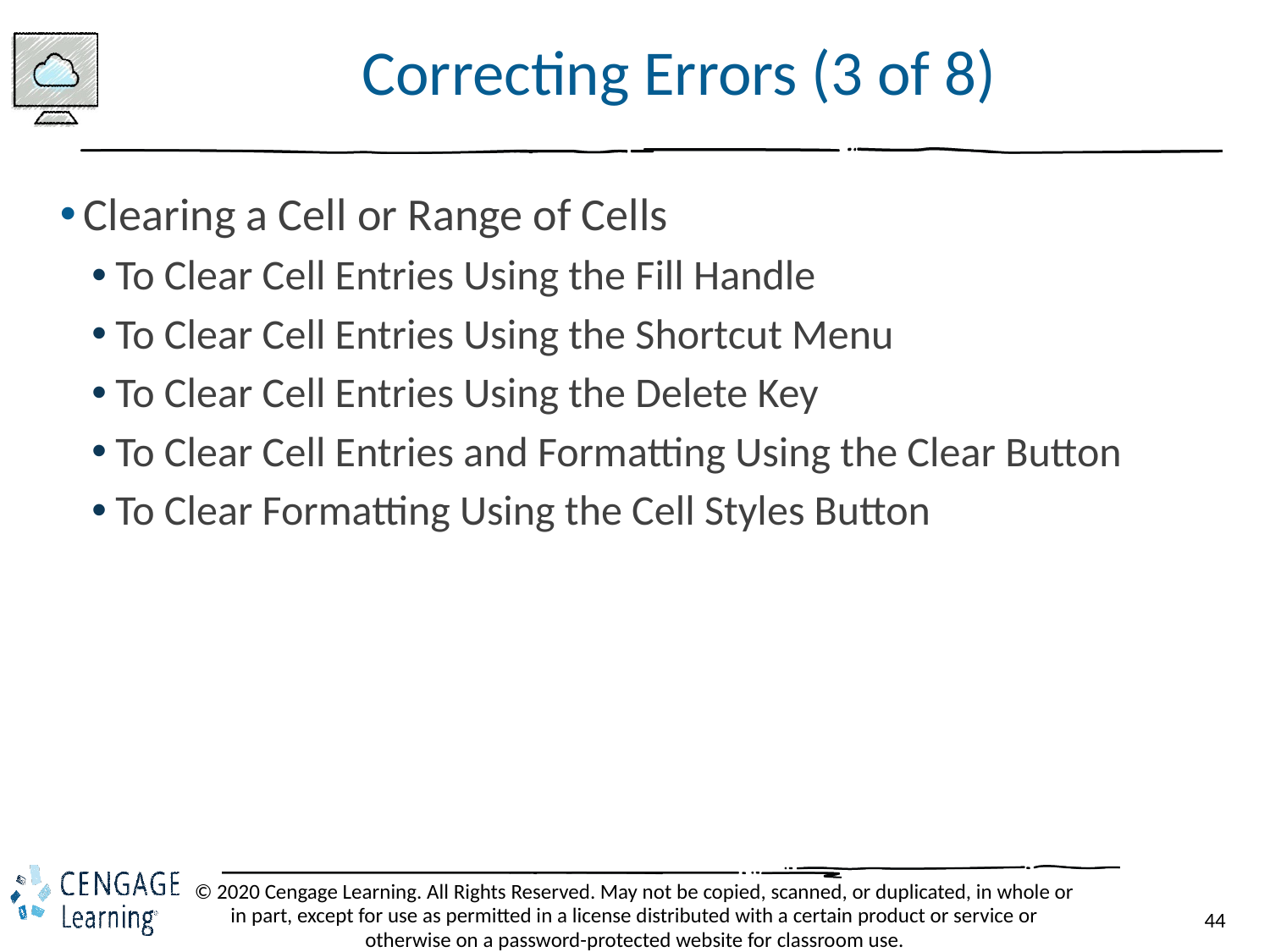

# Correcting Errors (3 of 8)
Clearing a Cell or Range of Cells
To Clear Cell Entries Using the Fill Handle
To Clear Cell Entries Using the Shortcut Menu
To Clear Cell Entries Using the Delete Key
To Clear Cell Entries and Formatting Using the Clear Button
To Clear Formatting Using the Cell Styles Button